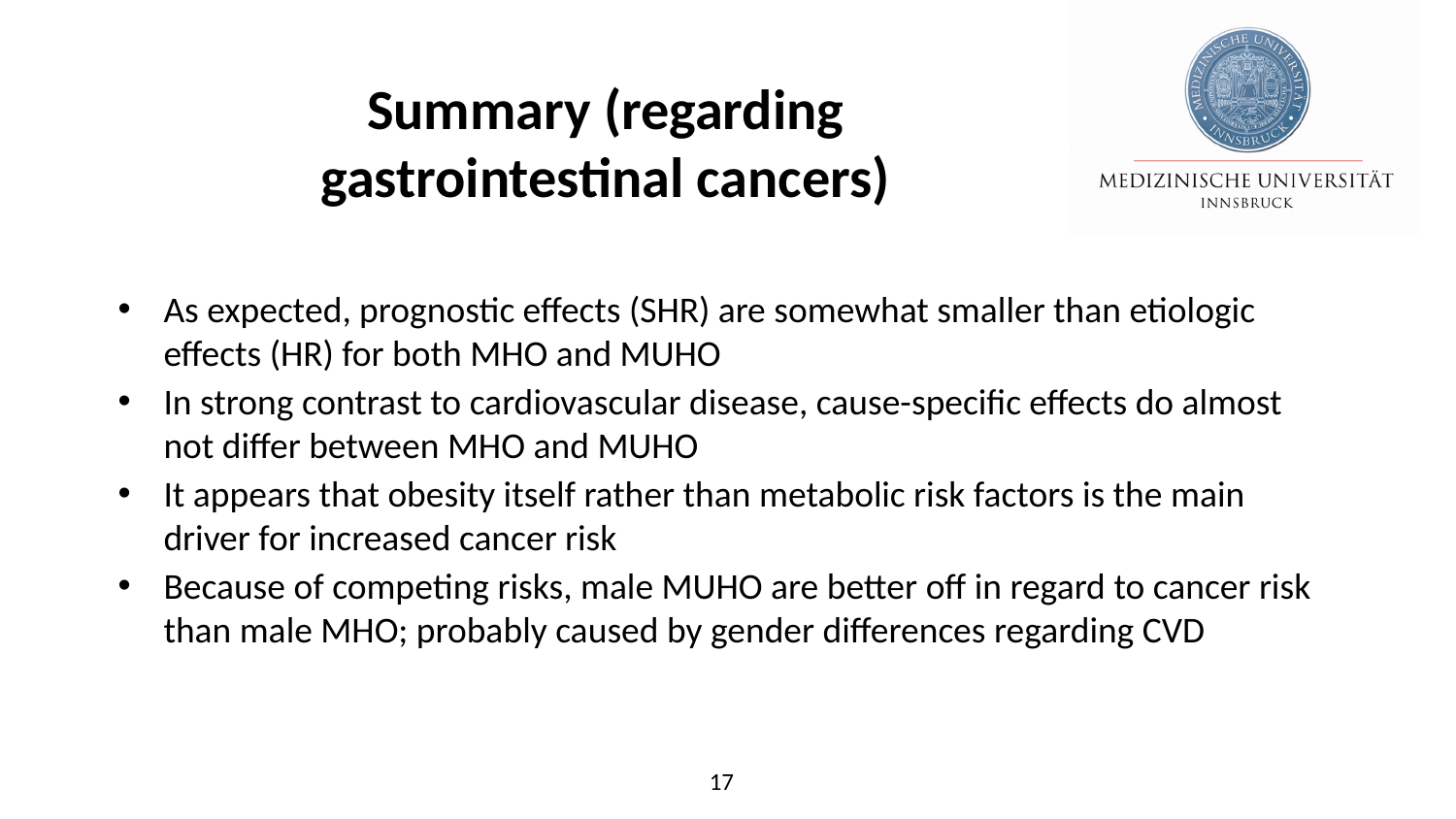

# Summary (regarding gastrointestinal cancers)
As expected, prognostic effects (SHR) are somewhat smaller than etiologic effects (HR) for both MHO and MUHO
In strong contrast to cardiovascular disease, cause-specific effects do almost not differ between MHO and MUHO
It appears that obesity itself rather than metabolic risk factors is the main driver for increased cancer risk
Because of competing risks, male MUHO are better off in regard to cancer risk than male MHO; probably caused by gender differences regarding CVD
17